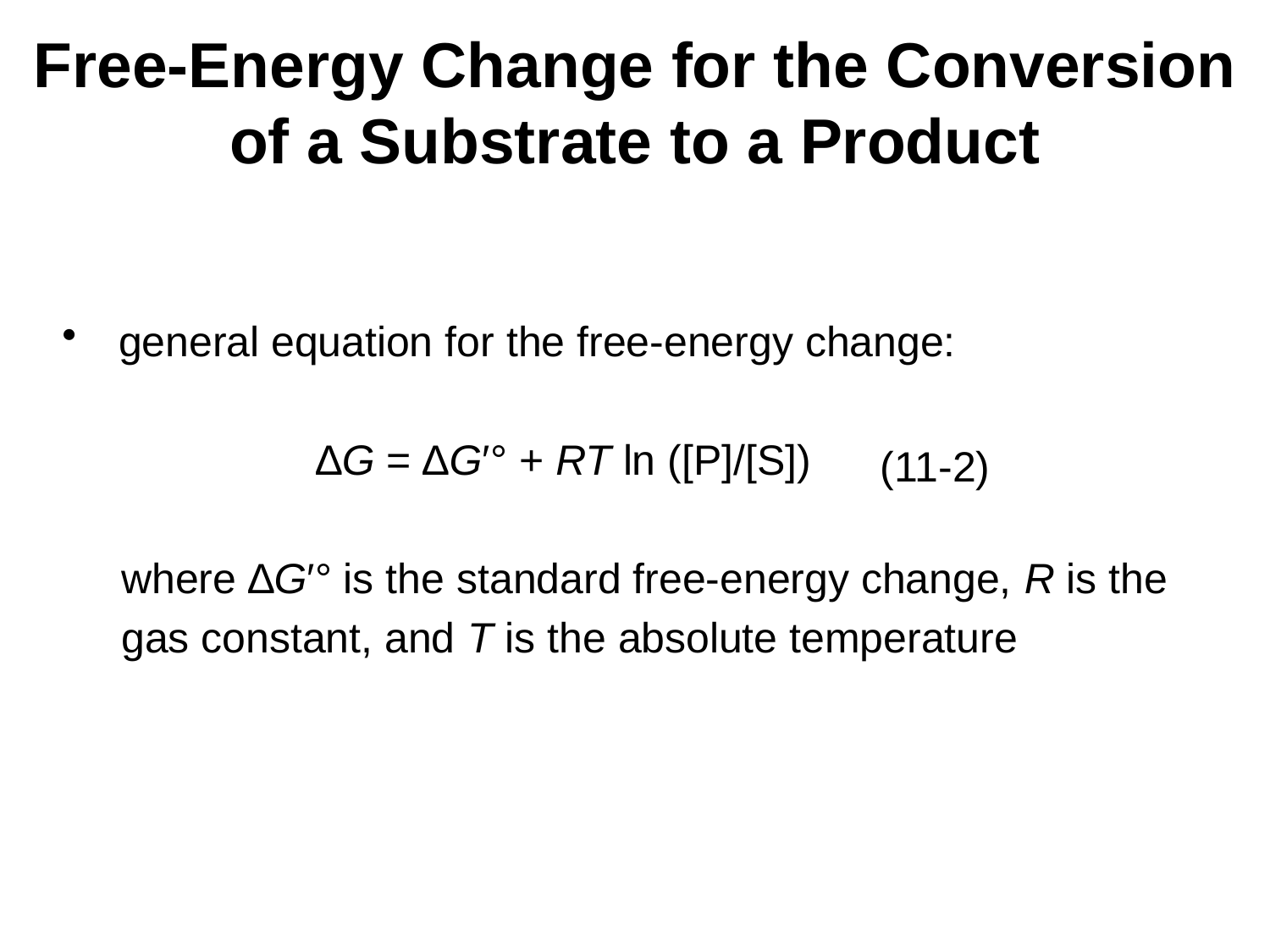

# Free-Energy Change for the Conversion of a Substrate to a Product
general equation for the free-energy change:

		∆G = ∆G′° + RT ln ([P]/[S])

     where ∆G′° is the standard free-energy change, R is the
     gas constant, and T is the absolute temperature

(11-2)